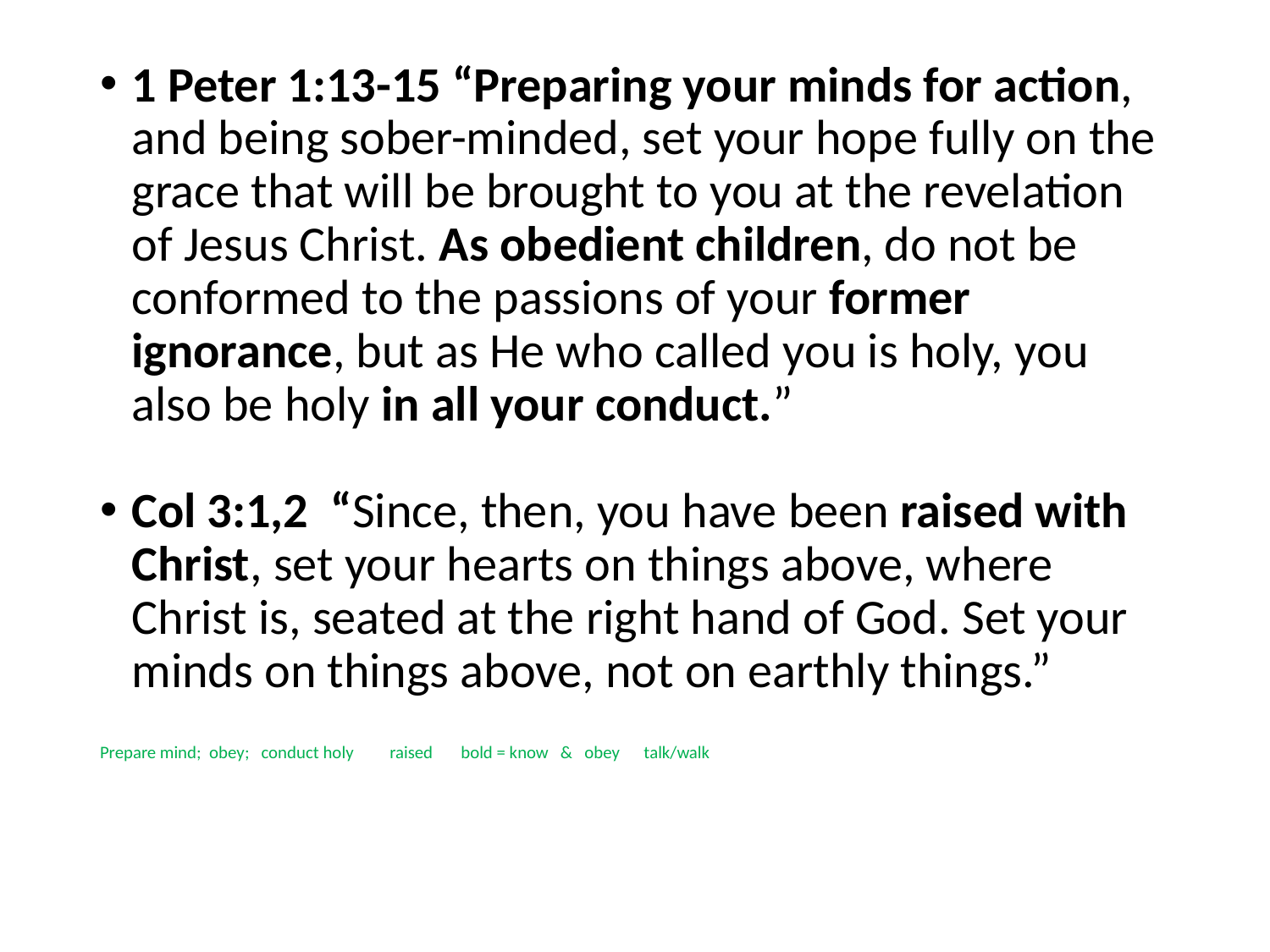

#
1 Peter 1:13-15 “Preparing your minds for action, and being sober-minded, set your hope fully on the grace that will be brought to you at the revelation of Jesus Christ. As obedient children, do not be conformed to the passions of your former ignorance, but as He who called you is holy, you also be holy in all your conduct.”

Col 3:1,2  “Since, then, you have been raised with Christ, set your hearts on things above, where Christ is, seated at the right hand of God. Set your minds on things above, not on earthly things.”
Prepare mind;  obey;   conduct holy         raised       bold = know   &   obey      talk/walk